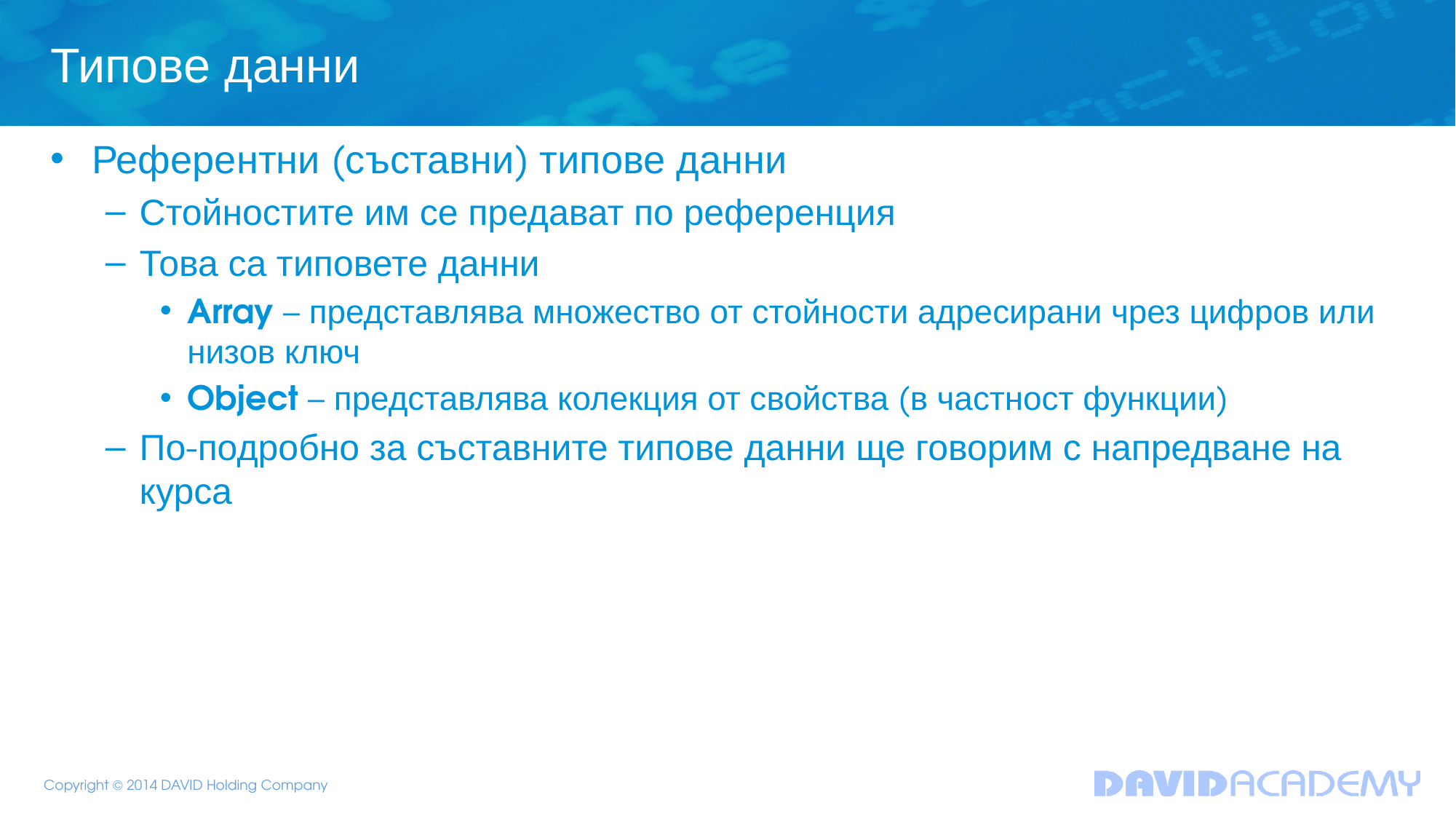

# Типове данни
Референтни (съставни) типове данни
Стойностите им се предават по референция
Това са типовете данни
Array – представлява множество от стойности адресирани чрез цифров или низов ключ
Object – представлява колекция от свойства (в частност функции)
По-подробно за съставните типове данни ще говорим с напредване на курса